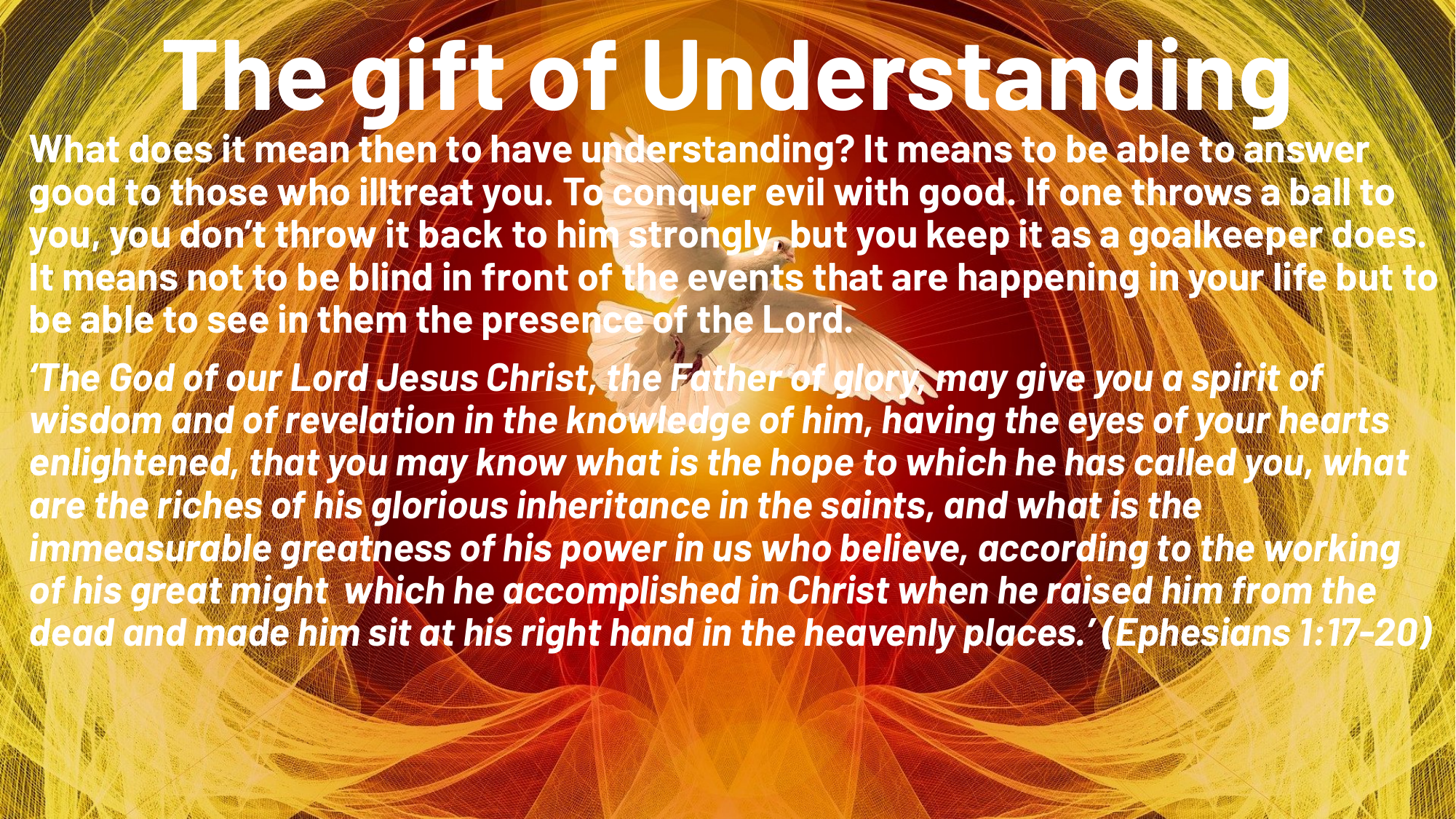

# The gift of Understanding
What does it mean then to have understanding? It means to be able to answer good to those who illtreat you. To conquer evil with good. If one throws a ball to you, you don’t throw it back to him strongly, but you keep it as a goalkeeper does. It means not to be blind in front of the events that are happening in your life but to be able to see in them the presence of the Lord.
‘The God of our Lord Jesus Christ, the Father of glory, may give you a spirit of wisdom and of revelation in the knowledge of him, having the eyes of your hearts enlightened, that you may know what is the hope to which he has called you, what are the riches of his glorious inheritance in the saints, and what is the immeasurable greatness of his power in us who believe, according to the working of his great might  which he accomplished in Christ when he raised him from the dead and made him sit at his right hand in the heavenly places.’ (Ephesians 1:17-20)